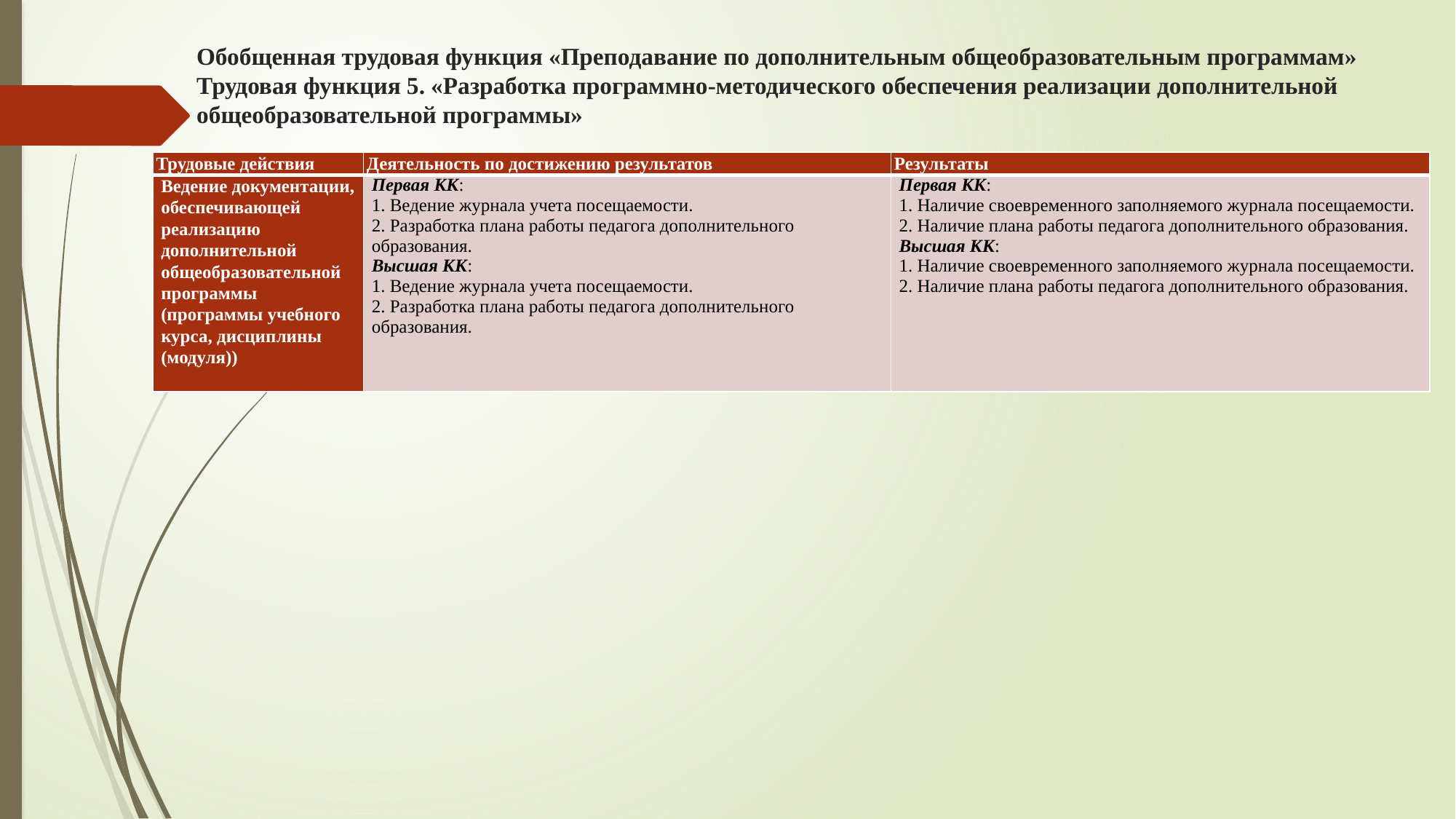

# Обобщенная трудовая функция «Преподавание по дополнительным общеобразовательным программам» Трудовая функция 5. «Разработка программно-методического обеспечения реализации дополнительной общеобразовательной программы»
| Трудовые действия | Деятельность по достижению результатов | Результаты |
| --- | --- | --- |
| Ведение документации, обеспечивающей реализацию дополнительной общеобразовательной программы (программы учебного курса, дисциплины (модуля)) | Первая КК: 1. Ведение журнала учета посещаемости. 2. Разработка плана работы педагога дополнительного образования. Высшая КК: 1. Ведение журнала учета посещаемости. 2. Разработка плана работы педагога дополнительного образования. | Первая КК: 1. Наличие своевременного заполняемого журнала посещаемости. 2. Наличие плана работы педагога дополнительного образования. Высшая КК: 1. Наличие своевременного заполняемого журнала посещаемости. 2. Наличие плана работы педагога дополнительного образования. |